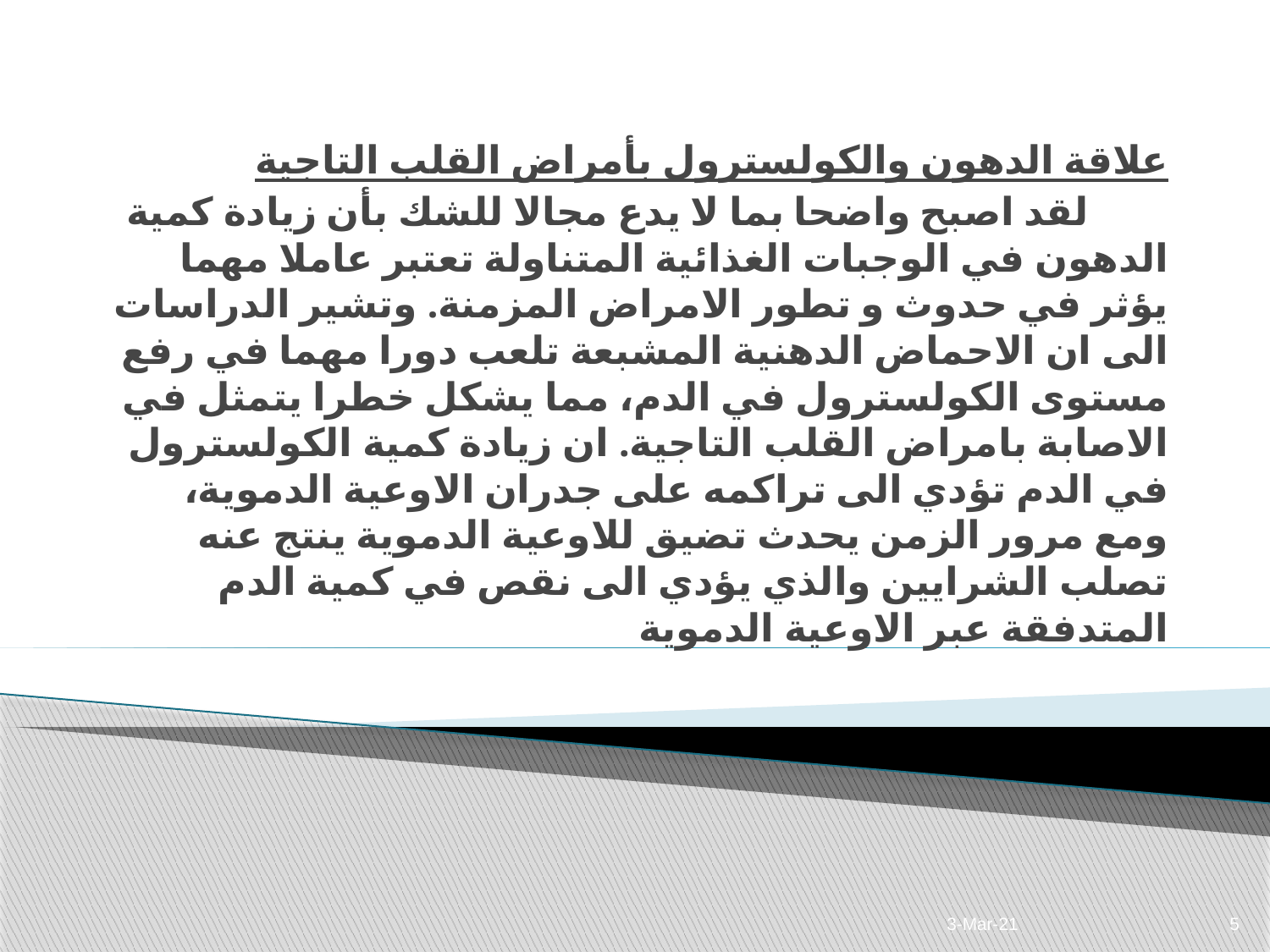

علاقة الدهون والكولسترول بأمراض القلب التاجية
        لقد اصبح واضحا بما لا يدع مجالا للشك بأن زيادة كمية الدهون في الوجبات الغذائية المتناولة تعتبر عاملا مهما يؤثر في حدوث و تطور الامراض المزمنة. وتشير الدراسات الى ان الاحماض الدهنية المشبعة تلعب دورا مهما في رفع مستوى الكولسترول في الدم، مما يشكل خطرا يتمثل في الاصابة بامراض القلب التاجية. ان زيادة كمية الكولسترول في الدم تؤدي الى تراكمه على جدران الاوعية الدموية، ومع مرور الزمن يحدث تضيق للاوعية الدموية ينتج عنه تصلب الشرايين والذي يؤدي الى نقص في كمية الدم المتدفقة عبر الاوعية الدموية

3-Mar-21
5